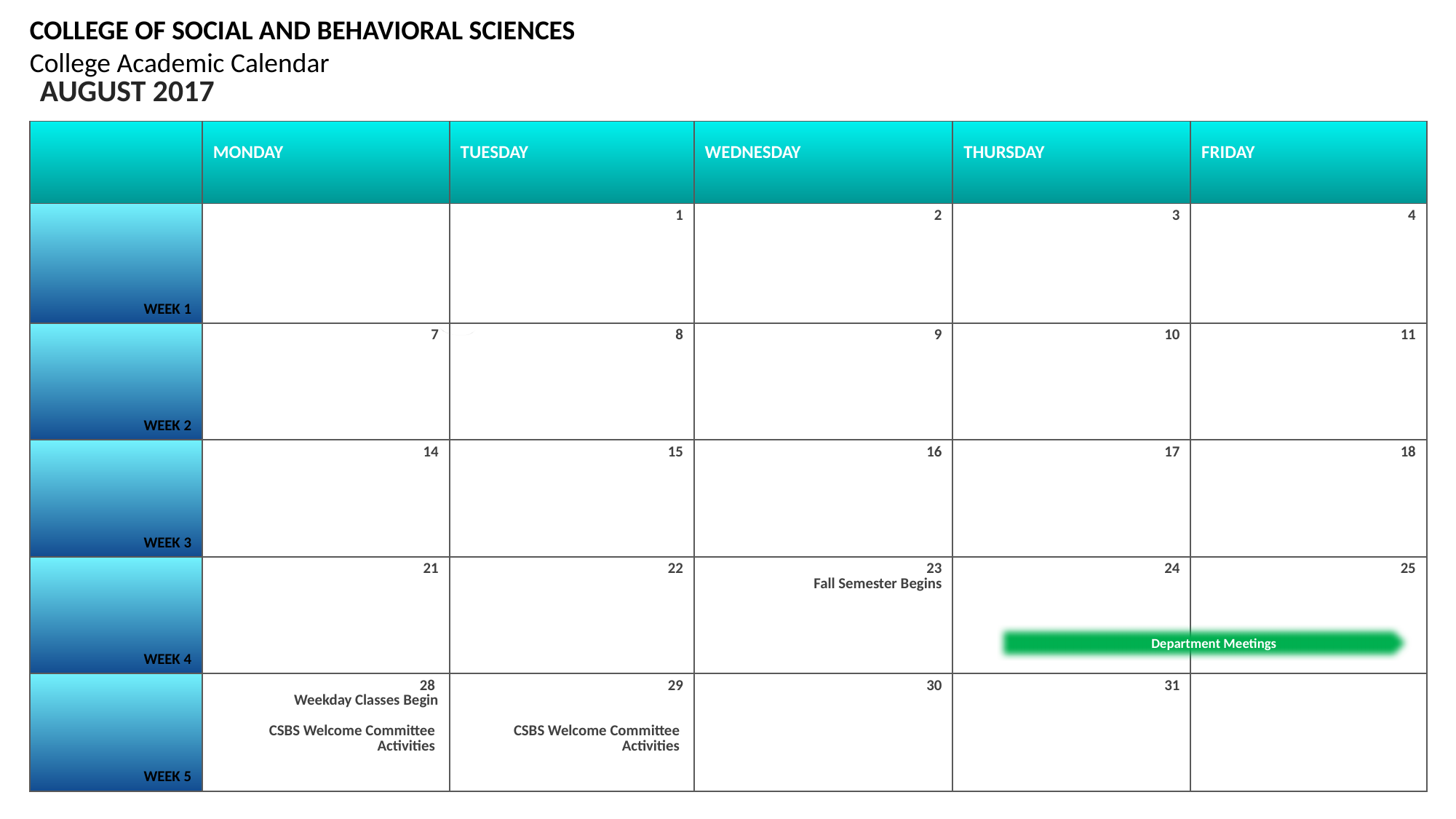

COLLEGE OF SOCIAL AND BEHAVIORAL SCIENCES
College Academic Calendar
AUGUST 2017
|  | MONDAY | TUESDAY | WEDNESDAY | THURSDAY | FRIDAY |
| --- | --- | --- | --- | --- | --- |
| WEEK 1 | 3 | 1 | 2 | 3 | 4 |
| WEEK 2 | 7 | 8 | 9 | 10 | 11 |
| WEEK 3 | 14 | 15 | 16 | 17 | 18 |
| WEEK 4 | 21 | 22 | 23 Fall Semester Begins | 24 | 25 |
| WEEK 5 | 28 Weekday Classes Begin CSBS Welcome Committee Activities | 29 CSBS Welcome Committee Activities | 30 | 31 |  |

       Department Meetings